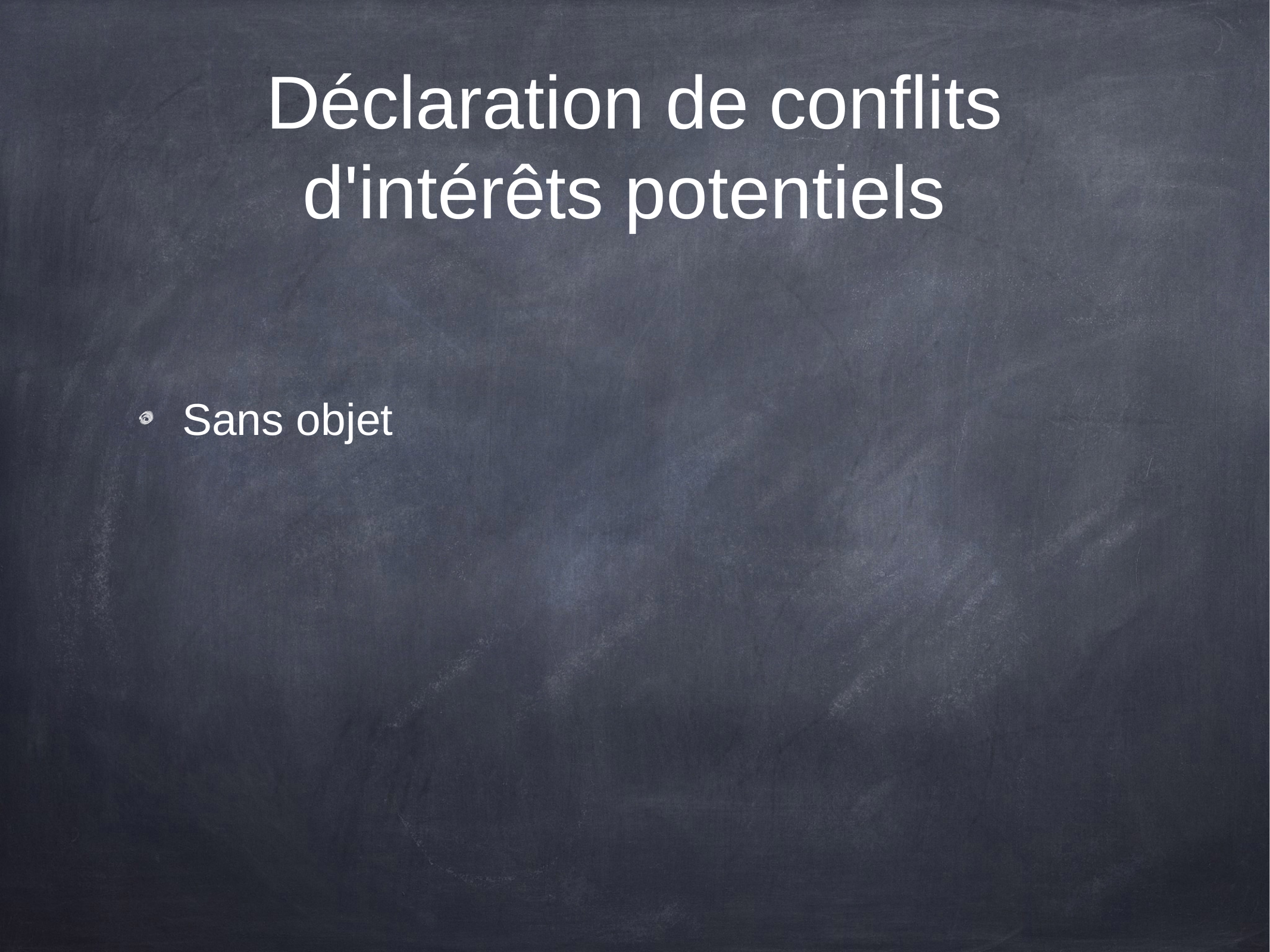

# Déclaration de conflits d'intérêts potentiels
Sans objet